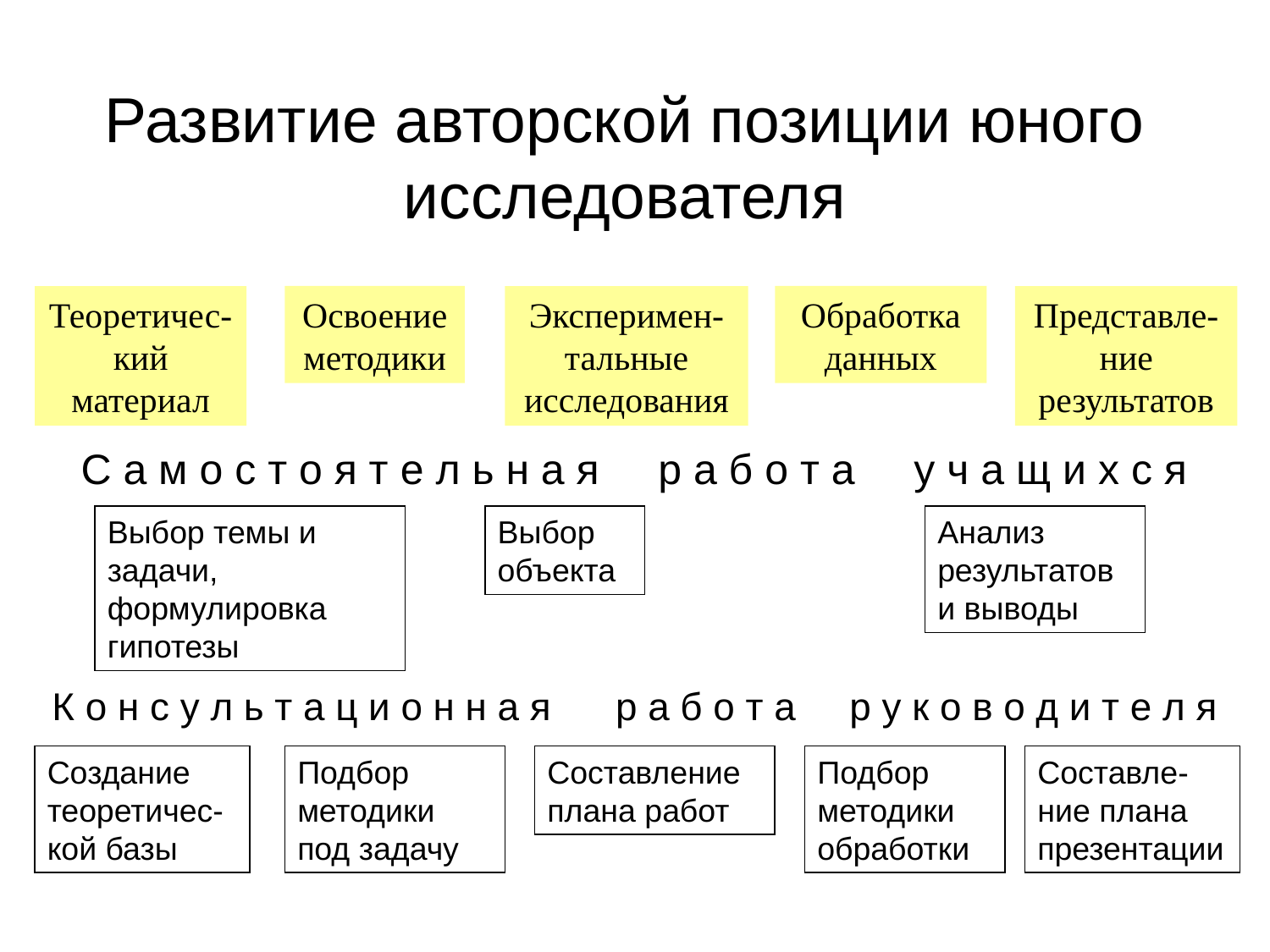

Развитие авторской позиции юного исследователя
Теоретичес-кий материал
Освоение методики
Эксперимен-тальные исследования
Обработка данных
Представле-ние результатов
С а м о с т о я т е л ь н а я     р а б о т а     у ч а щ и х с я
Выбор темы и задачи, формулировка гипотезы
Выбор объекта
Анализ результатов и выводы
К о н с у л ь т а ц и о н н а я      р а б о т а     р у к о в о д и т е л я
Создание теоретичес-кой базы
Подбор методики под задачу
Составление плана работ
Подбор методики обработки
Составле-ние плана презентации